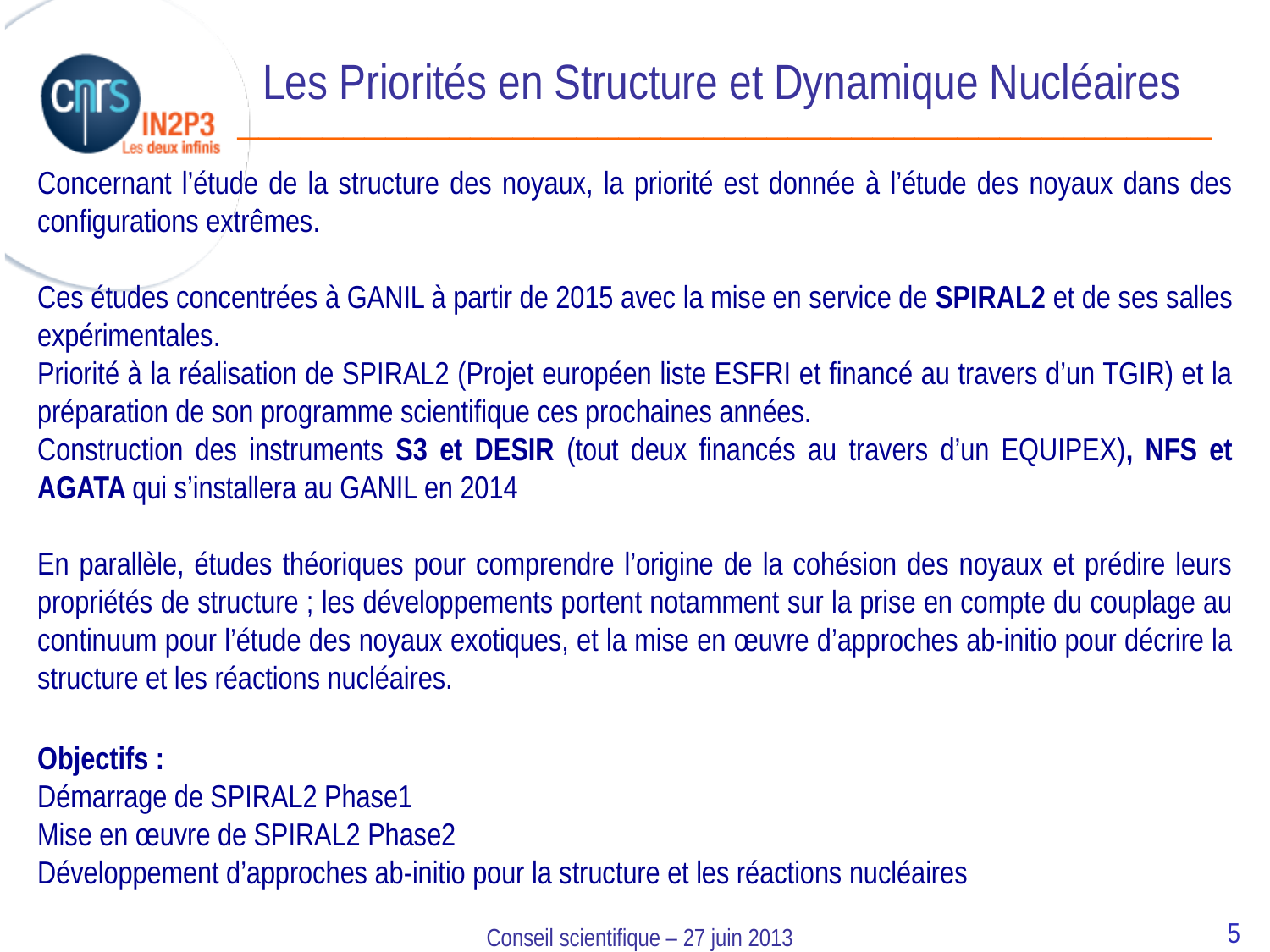

Les Priorités en Structure et Dynamique Nucléaires
Concernant l’étude de la structure des noyaux, la priorité est donnée à l’étude des noyaux dans des configurations extrêmes.

Ces études concentrées à GANIL à partir de 2015 avec la mise en service de SPIRAL2 et de ses salles expérimentales.
Priorité à la réalisation de SPIRAL2 (Projet européen liste ESFRI et financé au travers d’un TGIR) et la préparation de son programme scientifique ces prochaines années.
Construction des instruments S3 et DESIR (tout deux financés au travers d’un EQUIPEX), NFS et AGATA qui s’installera au GANIL en 2014

En parallèle, études théoriques pour comprendre l’origine de la cohésion des noyaux et prédire leurs propriétés de structure ; les développements portent notamment sur la prise en compte du couplage au continuum pour l’étude des noyaux exotiques, et la mise en œuvre d’approches ab-initio pour décrire la structure et les réactions nucléaires.

Objectifs :
Démarrage de SPIRAL2 Phase1
Mise en œuvre de SPIRAL2 Phase2
Développement d’approches ab-initio pour la structure et les réactions nucléaires